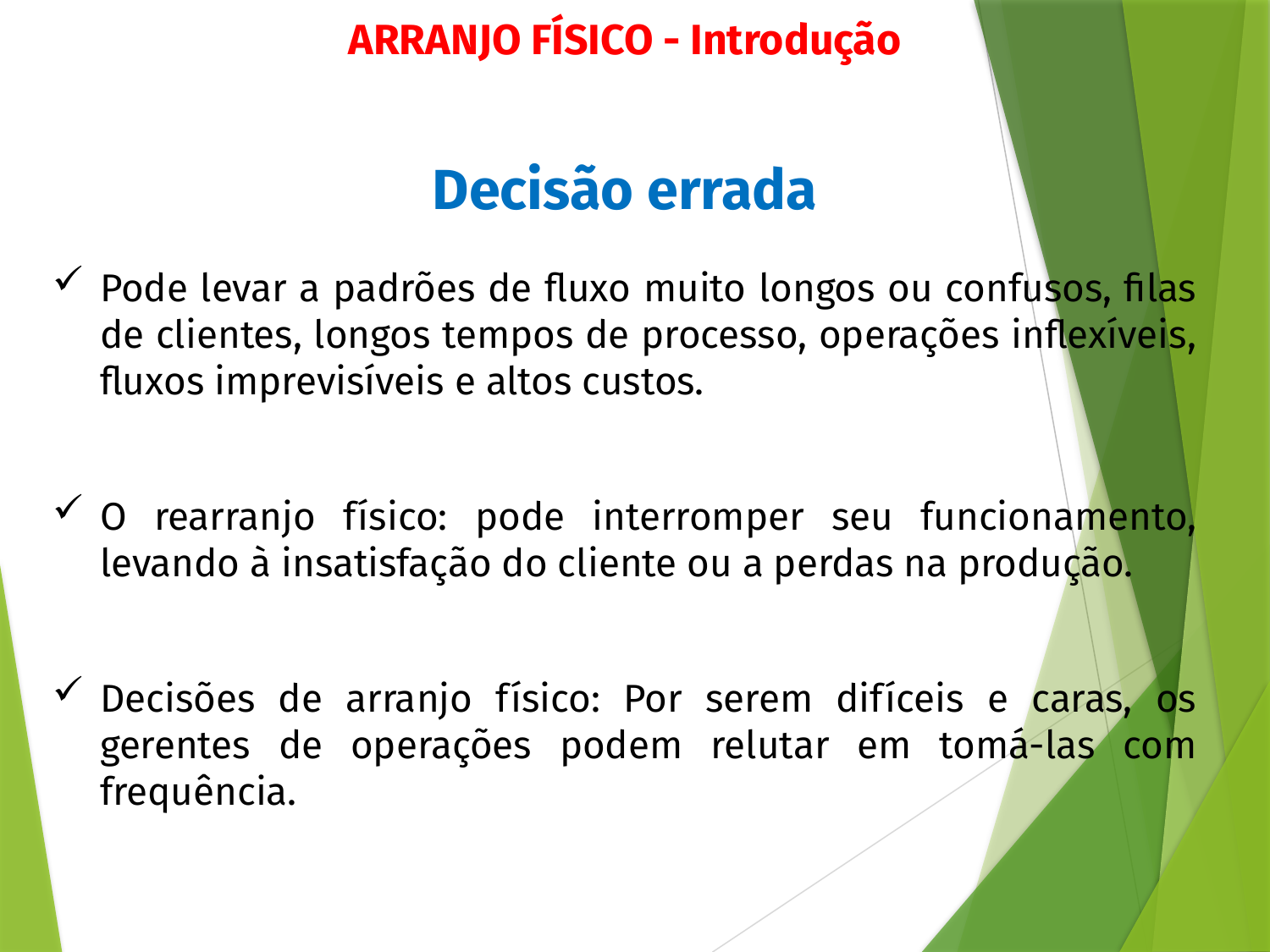

ARRANJO FÍSICO - Introdução
Decisão errada
Pode levar a padrões de fluxo muito longos ou confusos, filas de clientes, longos tempos de processo, operações inflexíveis, fluxos imprevisíveis e altos custos.

O rearranjo físico: pode interromper seu funcionamento, levando à insatisfação do cliente ou a perdas na produção.

Decisões de arranjo físico: Por serem difíceis e caras, os gerentes de operações podem relutar em tomá-las com frequência.
3